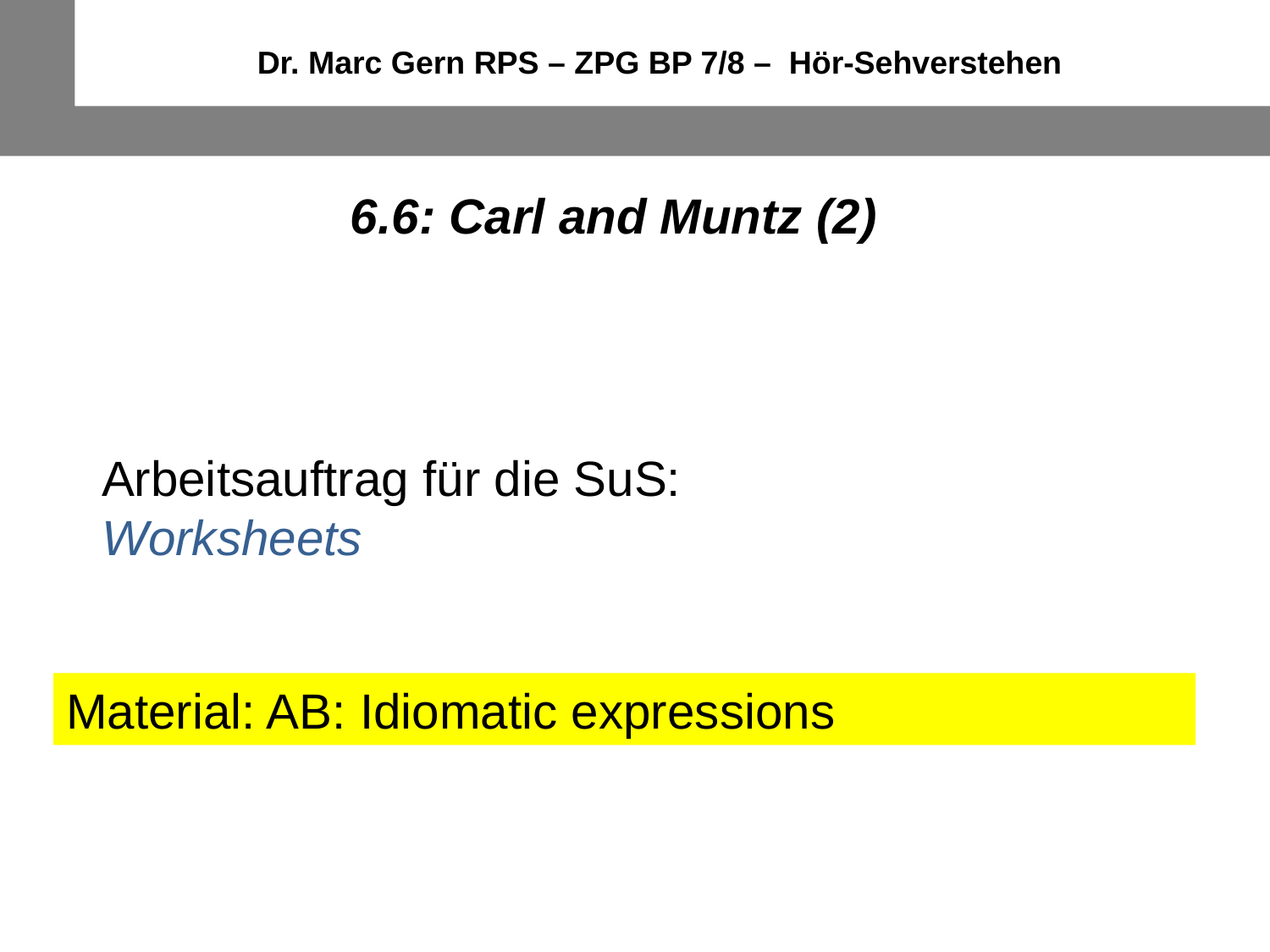

Dr. Marc Gern RPS – ZPG BP 7/8 –  Hör-Sehverstehen

6.6: Carl and Muntz (2)

Arbeitsauftrag für die SuS:
Worksheets
Material: AB: Idiomatic expressions
Typische Kollokationen werden herausgearbeitet